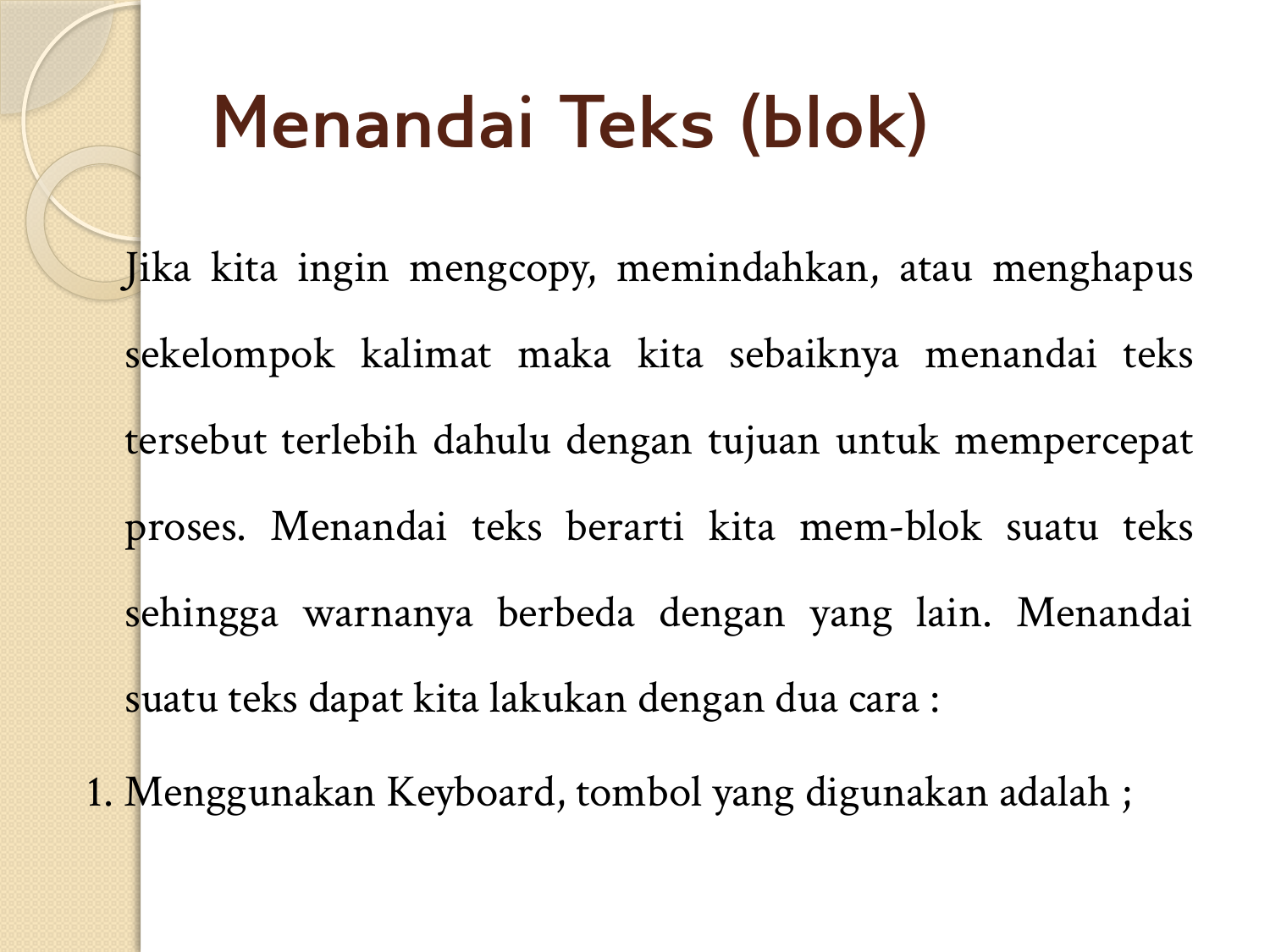

# Menandai Teks (blok)
	Jika kita ingin mengcopy, memindahkan, atau menghapus sekelompok kalimat maka kita sebaiknya menandai teks tersebut terlebih dahulu dengan tujuan untuk mempercepat proses. Menandai teks berarti kita mem-blok suatu teks sehingga warnanya berbeda dengan yang lain. Menandai suatu teks dapat kita lakukan dengan dua cara :
1. Menggunakan Keyboard, tombol yang digunakan adalah ;